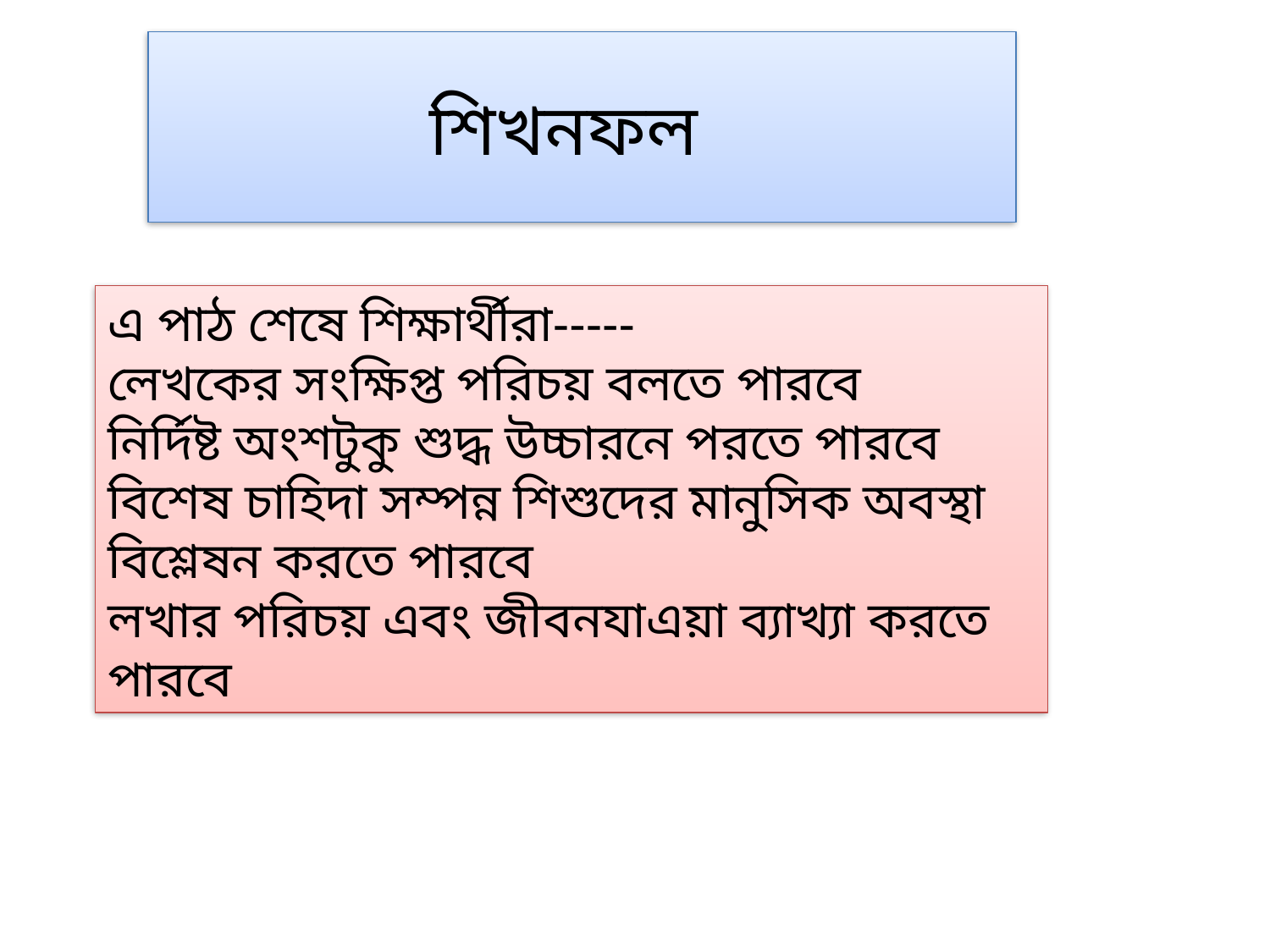

শিখনফল
এ পাঠ শেষে শিক্ষার্থীরা-----
লেখকের সংক্ষিপ্ত পরিচয় বলতে পারবে
নির্দিষ্ট অংশটুকু শুদ্ধ উচ্চারনে পরতে পারবে
বিশেষ চাহিদা সম্পন্ন শিশুদের মানুসিক অবস্থা
বিশ্লেষন করতে পারবে
লখার পরিচয় এবং জীবনযাএয়া ব্যাখ্যা করতে পারবে